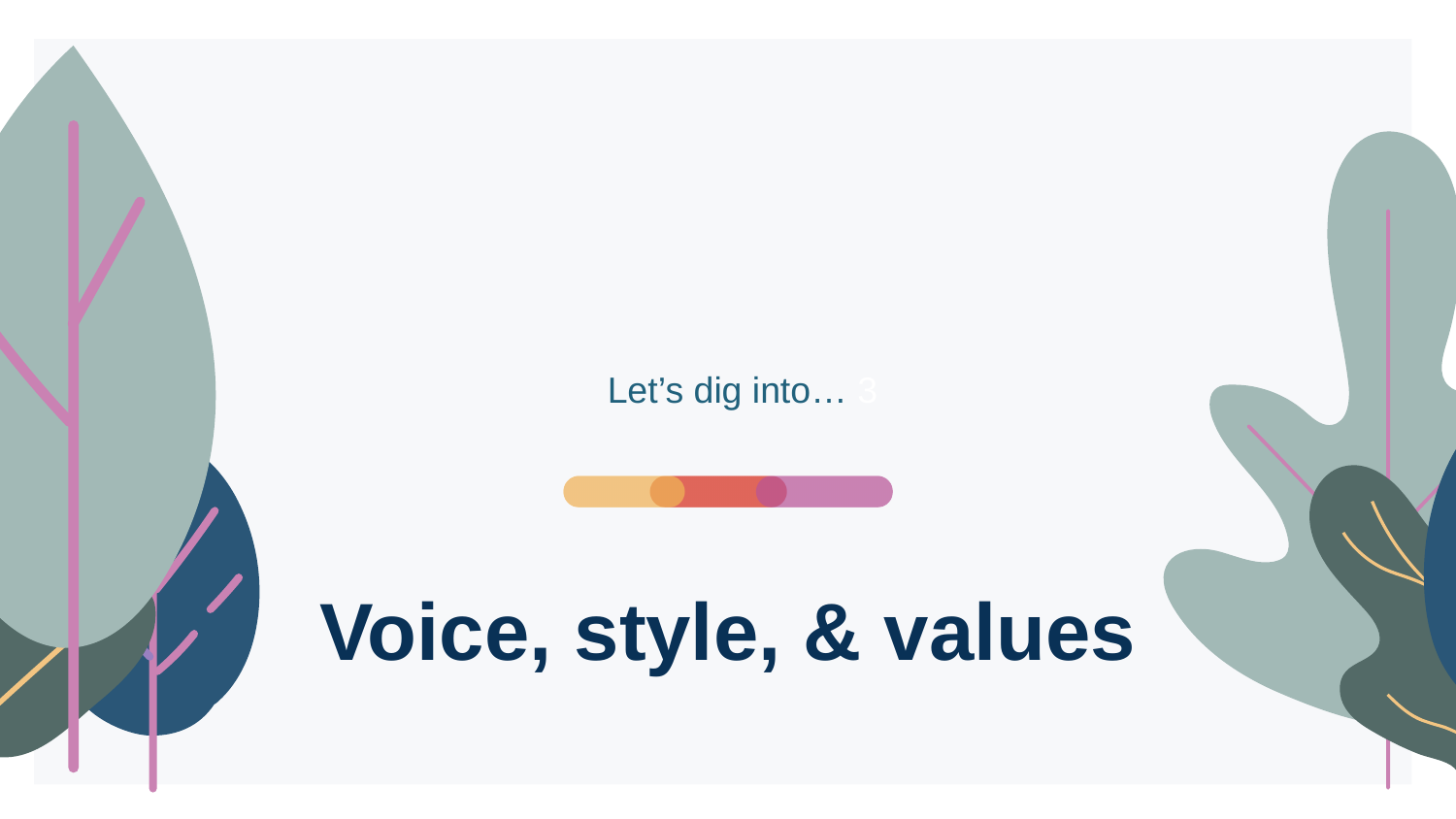

# Let’s dig into… 3
Voice, style, & values